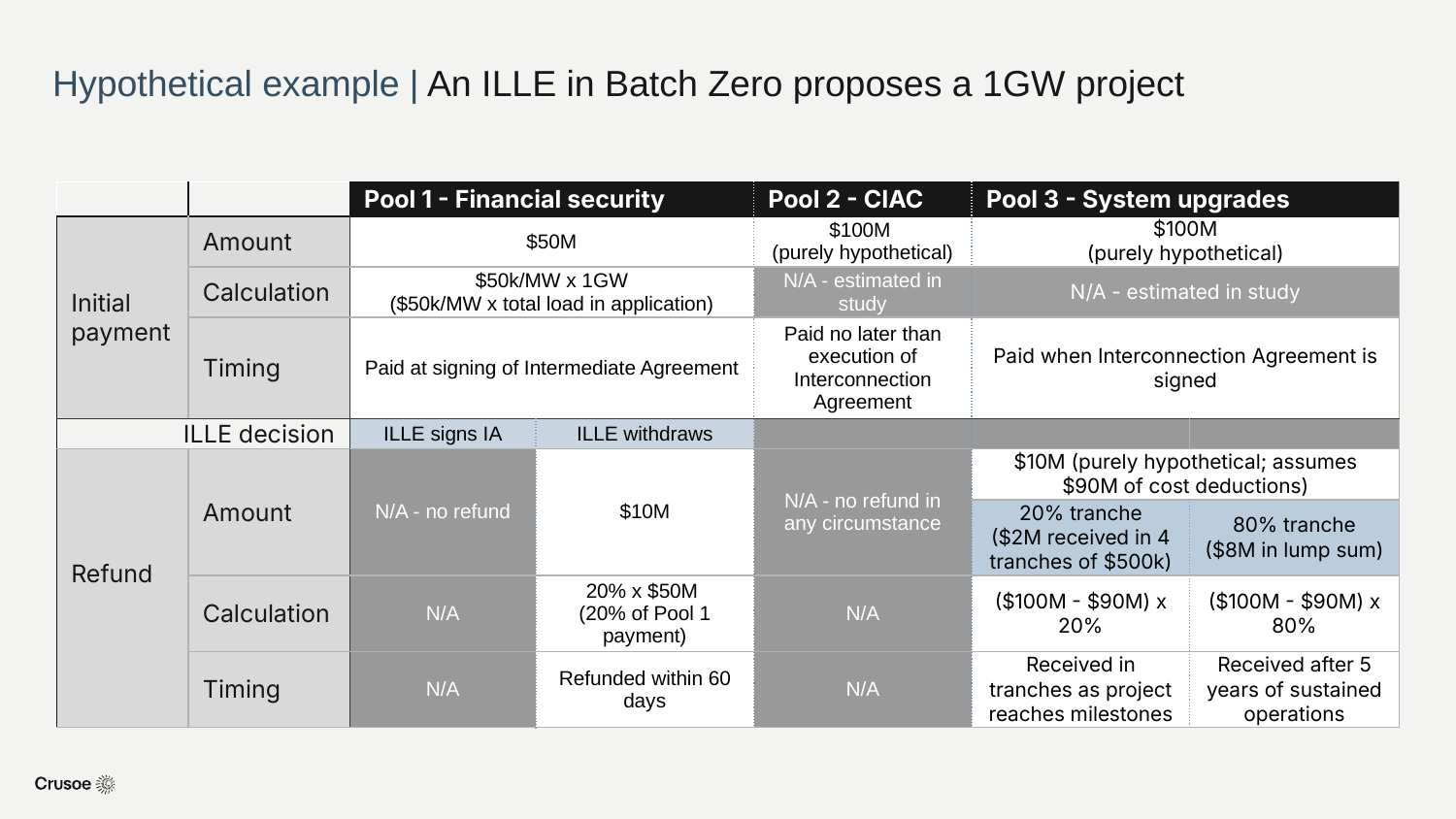

# Hypothetical example | An ILLE in Batch Zero proposes a 1GW project
|  |  | Pool 1 - Financial security |  | Pool 2 - CIAC | Pool 3 - System upgrades |  |
| --- | --- | --- | --- | --- | --- | --- |
| Initial payment | Amount | $50M |  | $100M (purely hypothetical) | $100M (purely hypothetical) |  |
|  | Calculation | $50k/MW x 1GW ($50k/MW x total load in application) |  | N/A - estimated in study | N/A - estimated in study |  |
|  | Timing | Paid at signing of Intermediate Agreement |  | Paid no later than execution of Interconnection Agreement | Paid when Interconnection Agreement is signed |  |
| ILLE decision |  | ILLE signs IA | ILLE withdraws |  |  |  |
| Refund | Amount | N/A - no refund | $10M | N/A - no refund in any circumstance | $10M (purely hypothetical; assumes $90M of cost deductions) |  |
|  |  |  |  |  | 20% tranche ($2M received in 4 tranches of $500k) | 80% tranche ($8M in lump sum) |
|  | Calculation | N/A | 20% x $50M (20% of Pool 1 payment) | N/A | ($100M - $90M) x 20% | ($100M - $90M) x 80% |
|  | Timing | N/A | Refunded within 60 days | N/A | Received in tranches as project reaches milestones | Received after 5 years of sustained operations |